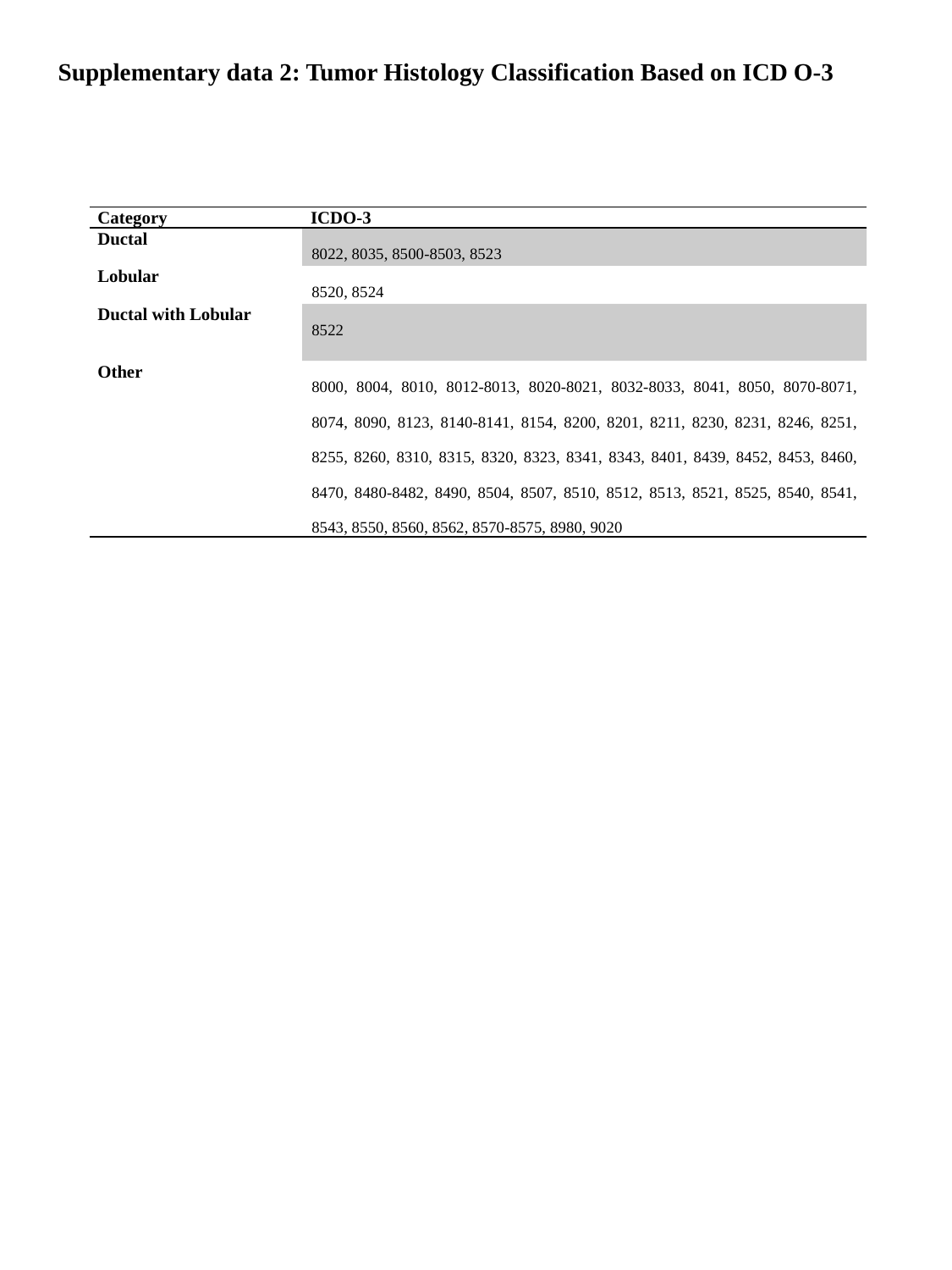

Supplementary data 2: Tumor Histology Classification Based on ICD O-3
| Category | ICDO-3 |
| --- | --- |
| Ductal | 8022, 8035, 8500-8503, 8523 |
| Lobular | 8520, 8524 |
| Ductal with Lobular | 8522 |
| Other | 8000, 8004, 8010, 8012-8013, 8020-8021, 8032-8033, 8041, 8050, 8070-8071, 8074, 8090, 8123, 8140-8141, 8154, 8200, 8201, 8211, 8230, 8231, 8246, 8251, 8255, 8260, 8310, 8315, 8320, 8323, 8341, 8343, 8401, 8439, 8452, 8453, 8460, 8470, 8480-8482, 8490, 8504, 8507, 8510, 8512, 8513, 8521, 8525, 8540, 8541, 8543, 8550, 8560, 8562, 8570-8575, 8980, 9020 |